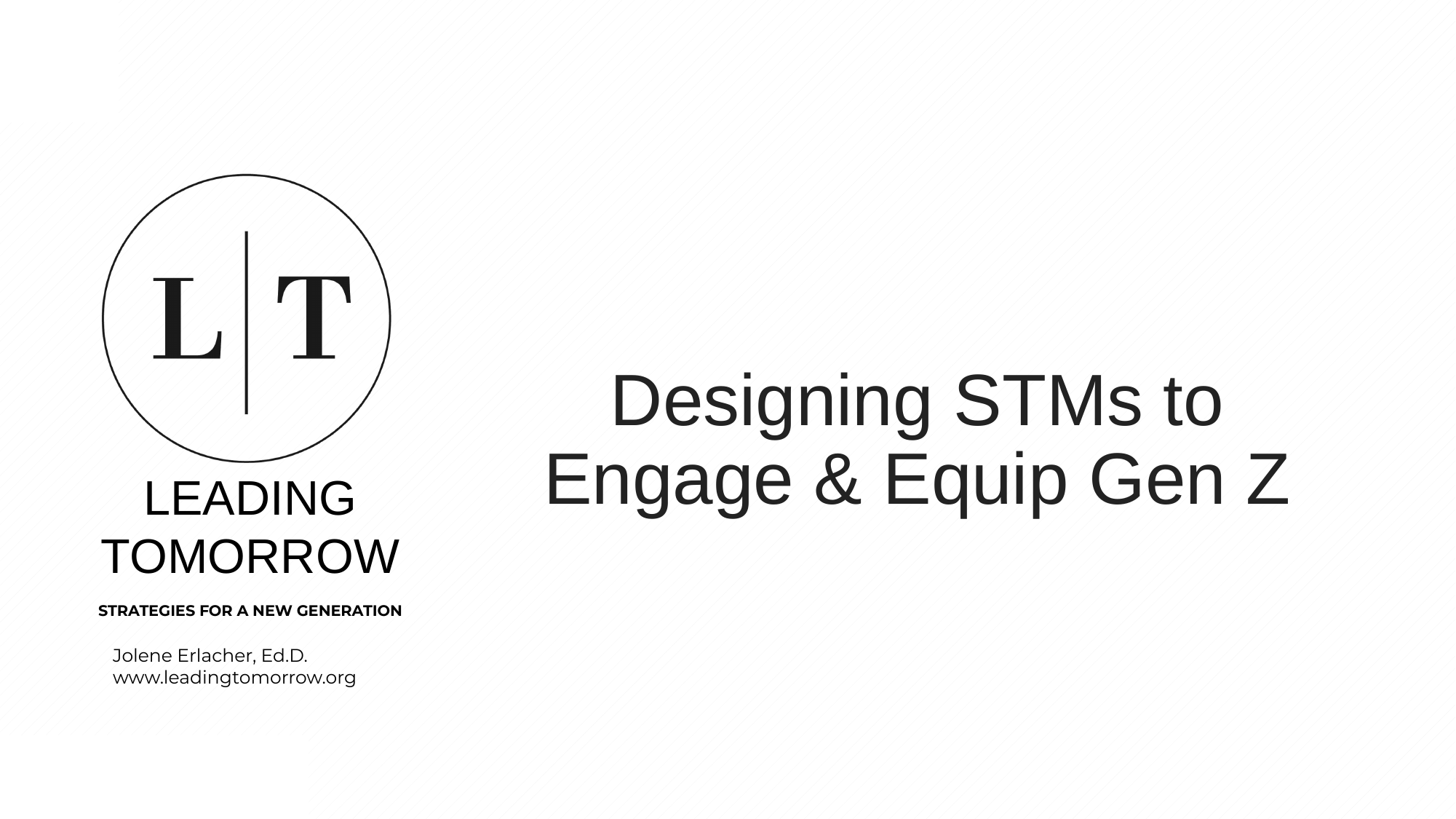

# Designing STMs to Engage & Equip Gen Z